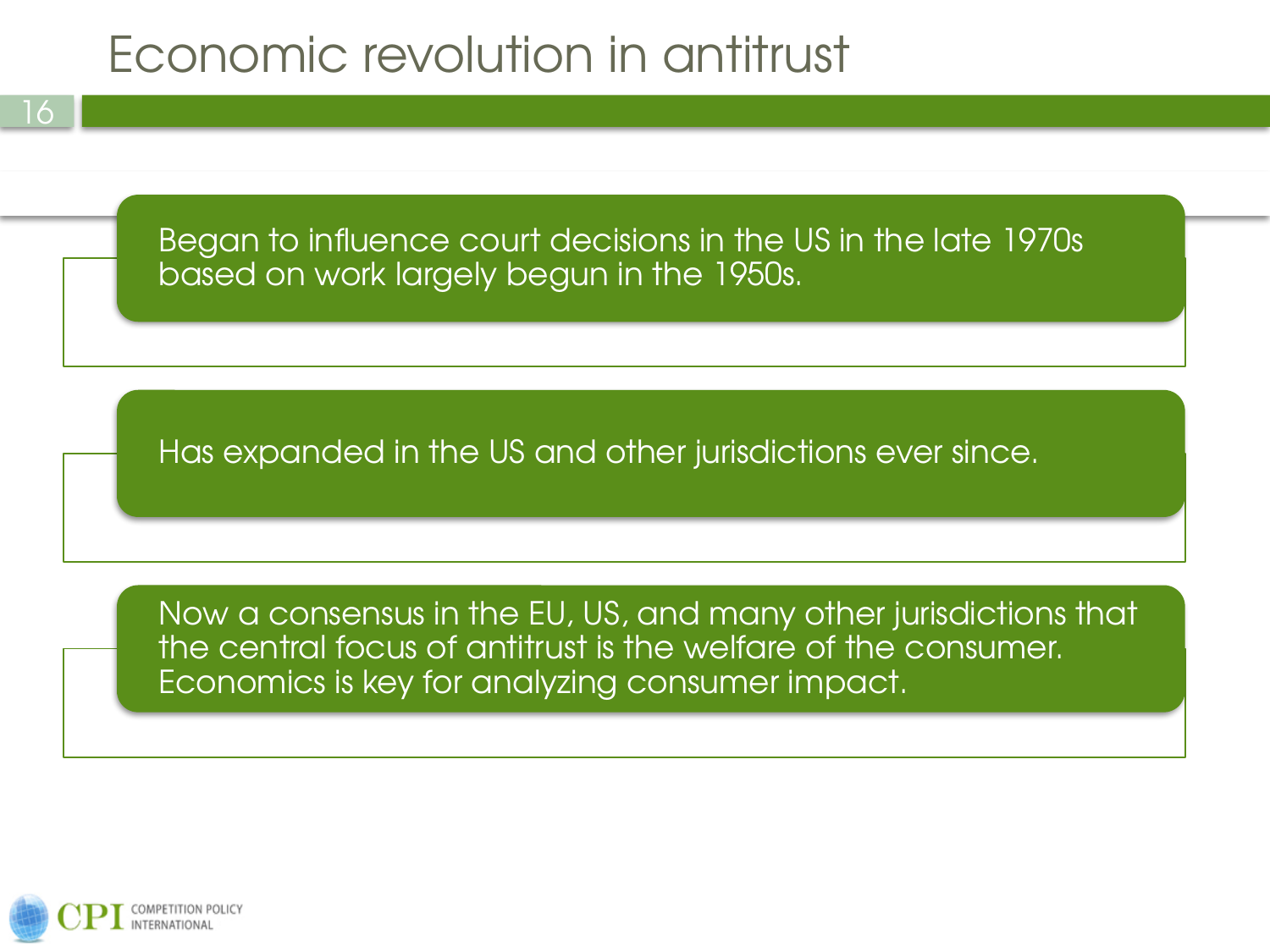

# Economic revolution in antitrust
Began to influence court decisions in the US in the late 1970s based on work largely begun in the 1950s.
Has expanded in the US and other jurisdictions ever since.
Now a consensus in the EU, US, and many other jurisdictions that the central focus of antitrust is the welfare of the consumer. Economics is key for analyzing consumer impact.